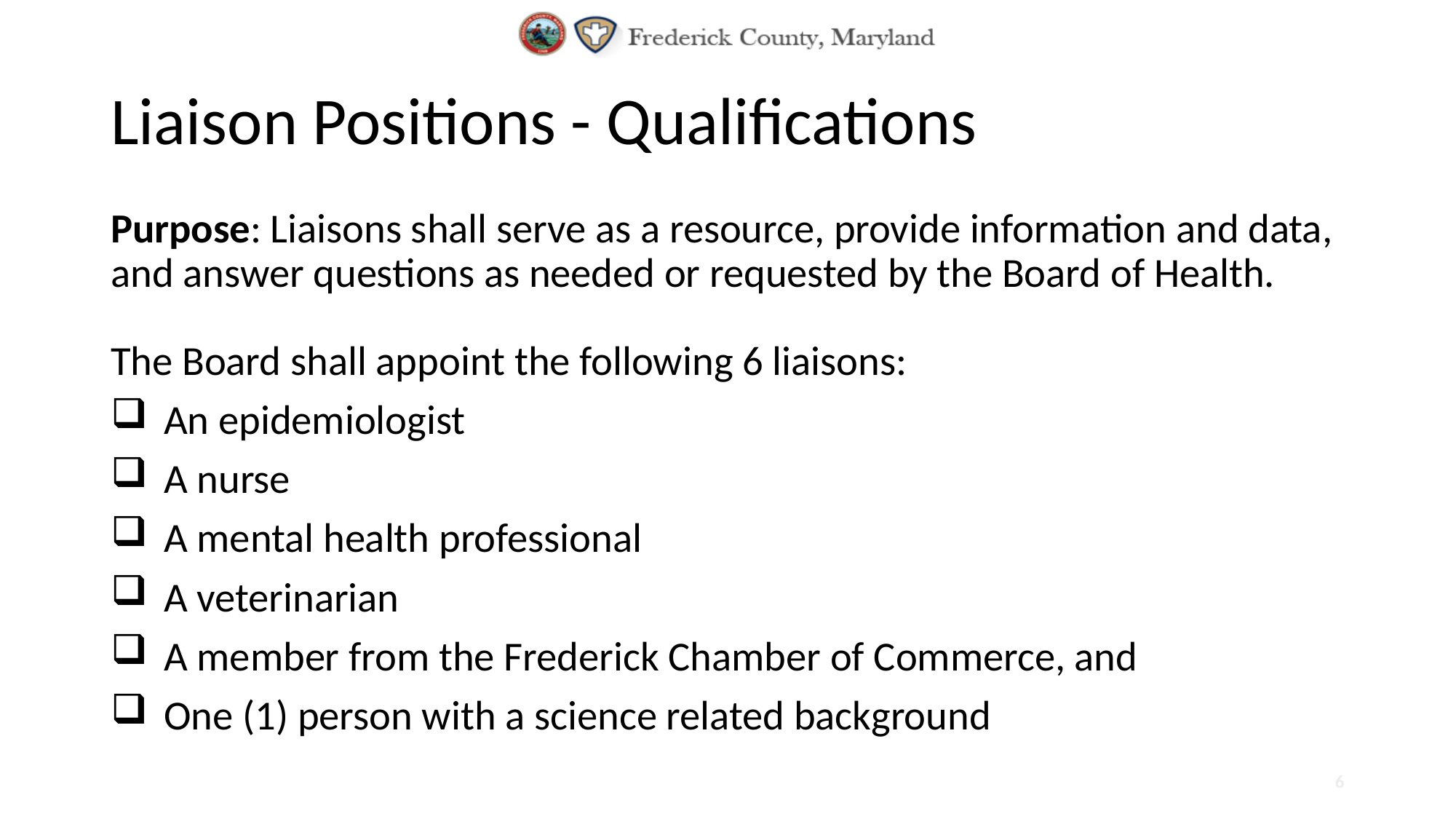

# Liaison Positions - Qualifications
Purpose: Liaisons shall serve as a resource, provide information and data, and answer questions as needed or requested by the Board of Health.

The Board shall appoint the following 6 liaisons:
An epidemiologist
A nurse
A mental health professional
A veterinarian
A member from the Frederick Chamber of Commerce, and
One (1) person with a science related background

6